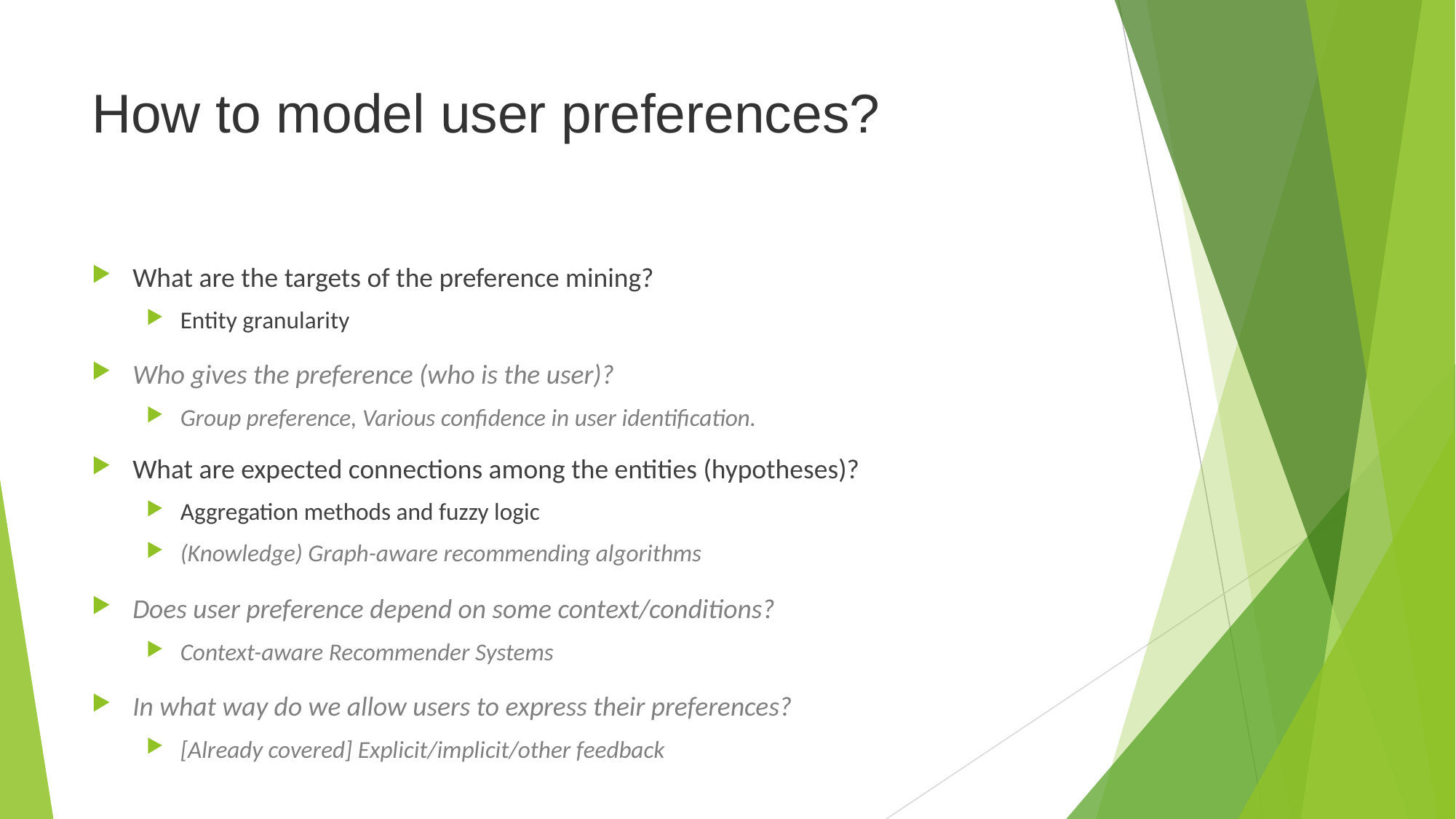

# How to model user preferences?
What are the targets of the preference mining?
Entity granularity
Who gives the preference (who is the user)?
Group preference, Various confidence in user identification.
What are expected connections among the entities (hypotheses)?
Aggregation methods and fuzzy logic
(Knowledge) Graph-aware recommending algorithms
Does user preference depend on some context/conditions?
Context-aware Recommender Systems
In what way do we allow users to express their preferences?
[Already covered] Explicit/implicit/other feedback